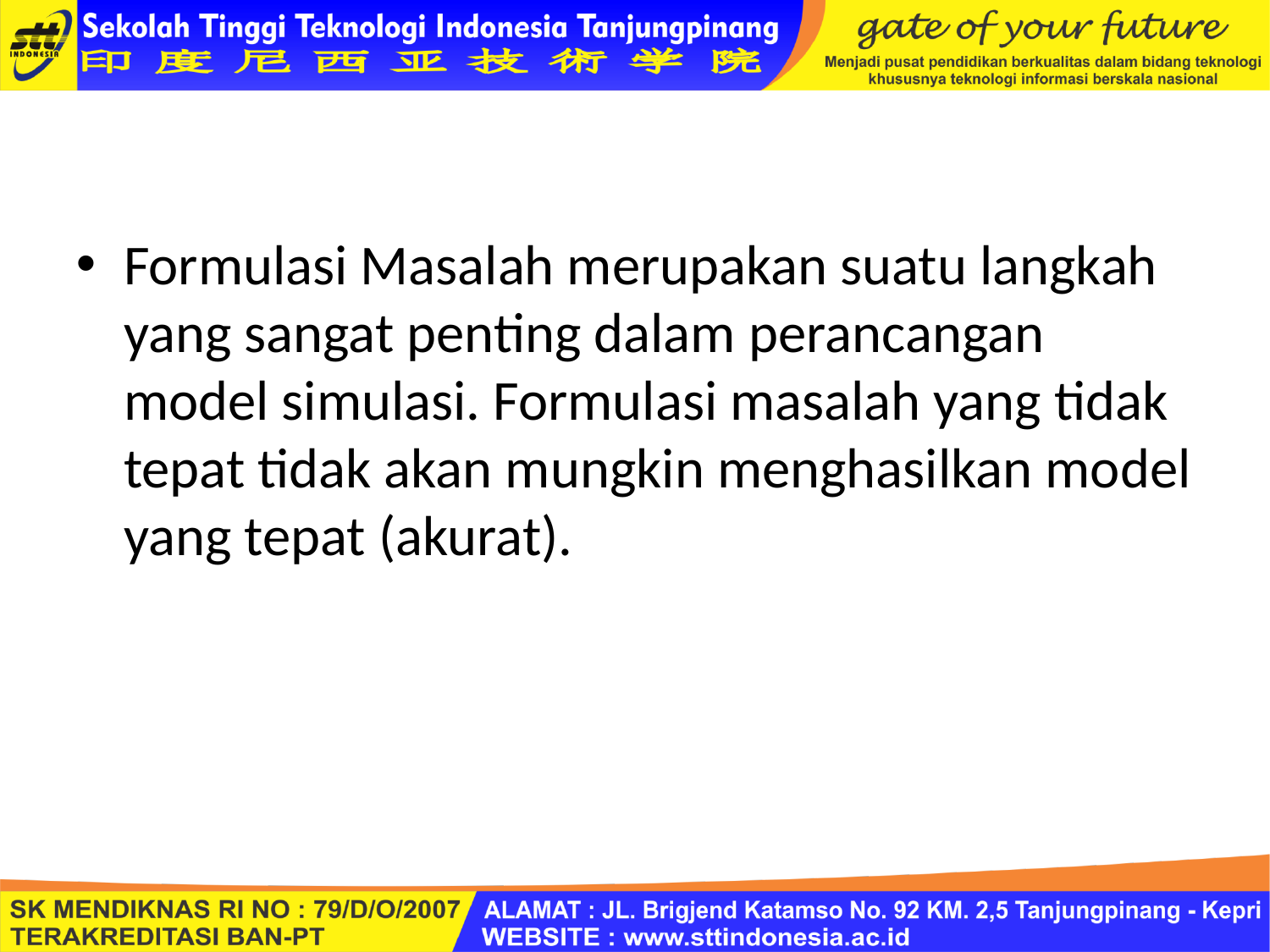

Formulasi Masalah merupakan suatu langkah yang sangat penting dalam perancangan model simulasi. Formulasi masalah yang tidak tepat tidak akan mungkin menghasilkan model yang tepat (akurat).